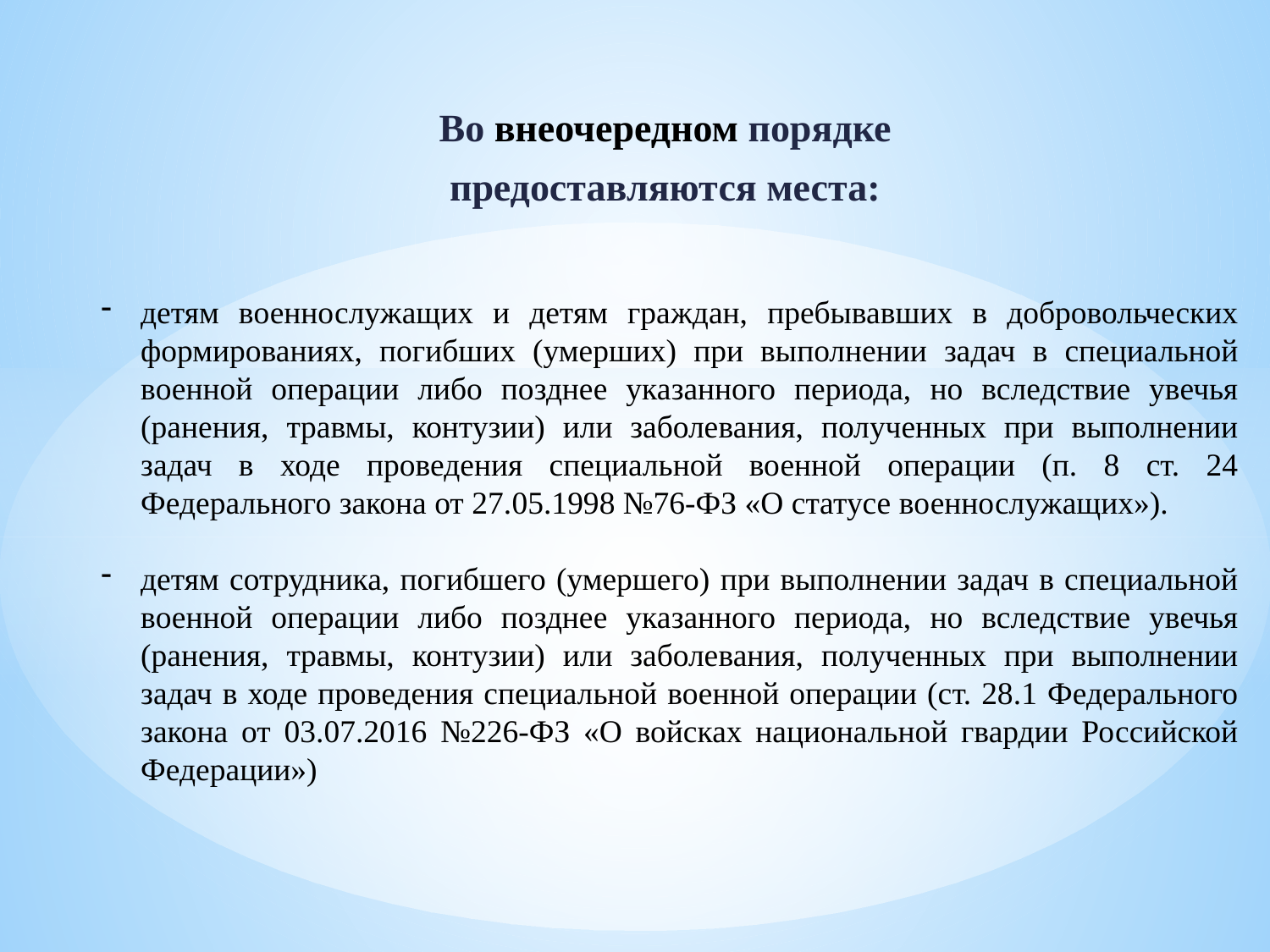

Во внеочередном порядке
предоставляются места:

детям военнослужащих и детям граждан, пребывавших в добровольческих формированиях, погибших (умерших) при выполнении задач в специальной военной операции либо позднее указанного периода, но вследствие увечья (ранения, травмы, контузии) или заболевания, полученных при выполнении задач в ходе проведения специальной военной операции (п. 8 ст. 24 Федерального закона от 27.05.1998 №76-ФЗ «О статусе военнослужащих»).

детям сотрудника, погибшего (умершего) при выполнении задач в специальной военной операции либо позднее указанного периода, но вследствие увечья (ранения, травмы, контузии) или заболевания, полученных при выполнении задач в ходе проведения специальной военной операции (ст. 28.1 Федерального закона от 03.07.2016 №226-ФЗ «О войсках национальной гвардии Российской Федерации»)